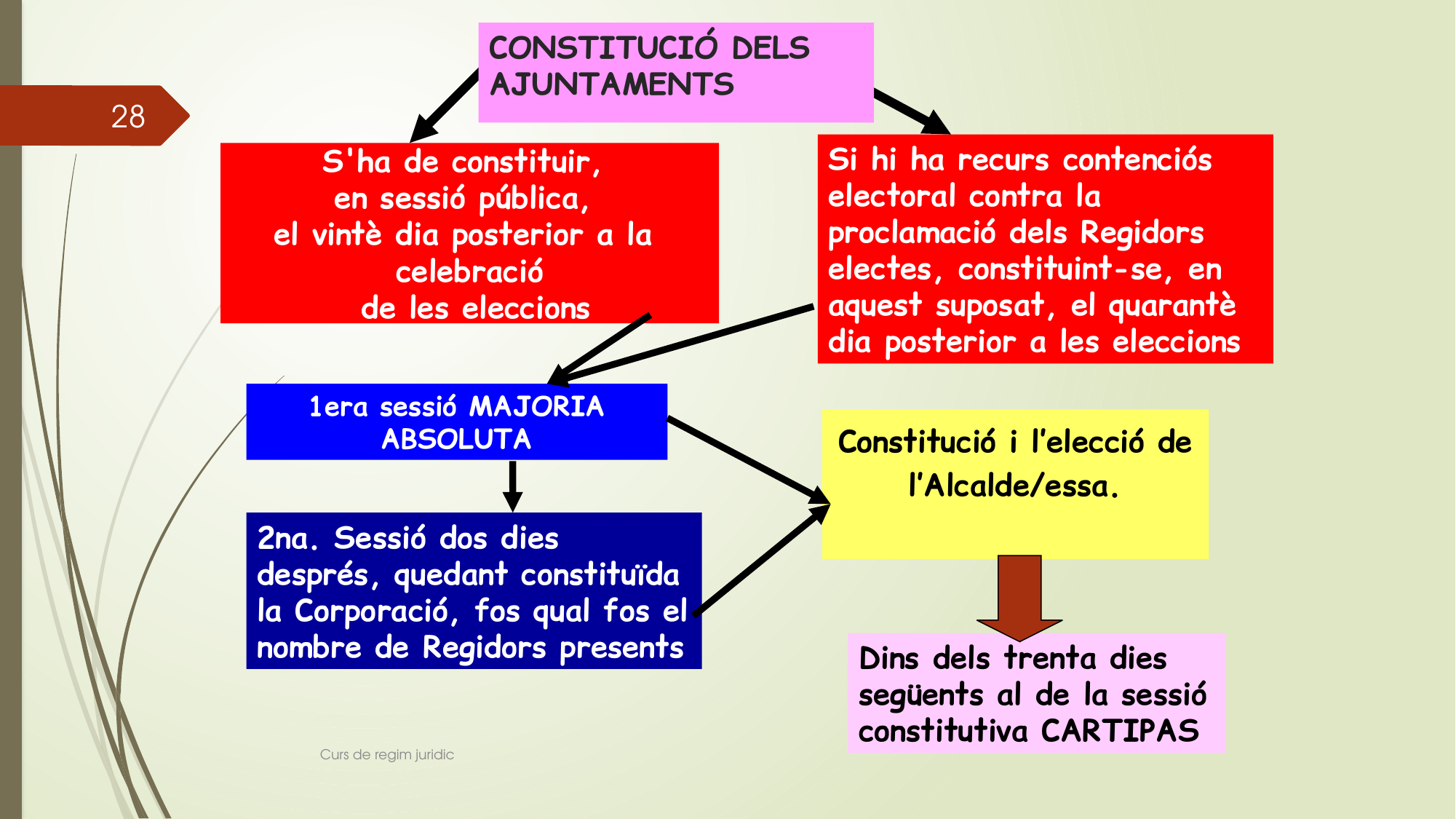

# CONSTITUCIÓ DELS AJUNTAMENTS

28
Si hi ha recurs contenciós electoral contra la proclamació dels Regidors electes, constituint-se, en aquest suposat, el quarantè dia posterior a les eleccions
S'ha de constituir,
en sessió pública,
el vintè dia posterior a la
celebració
 de les eleccions

1era sessió MAJORIA ABSOLUTA
Constitució i l’elecció de l’Alcalde/essa.

2na. Sessió dos dies després, quedant constituïda la Corporació, fos qual fos el nombre de Regidors presents

Dins dels trenta dies següents al de la sessió constitutiva CARTIPAS
Curs de regim juridic